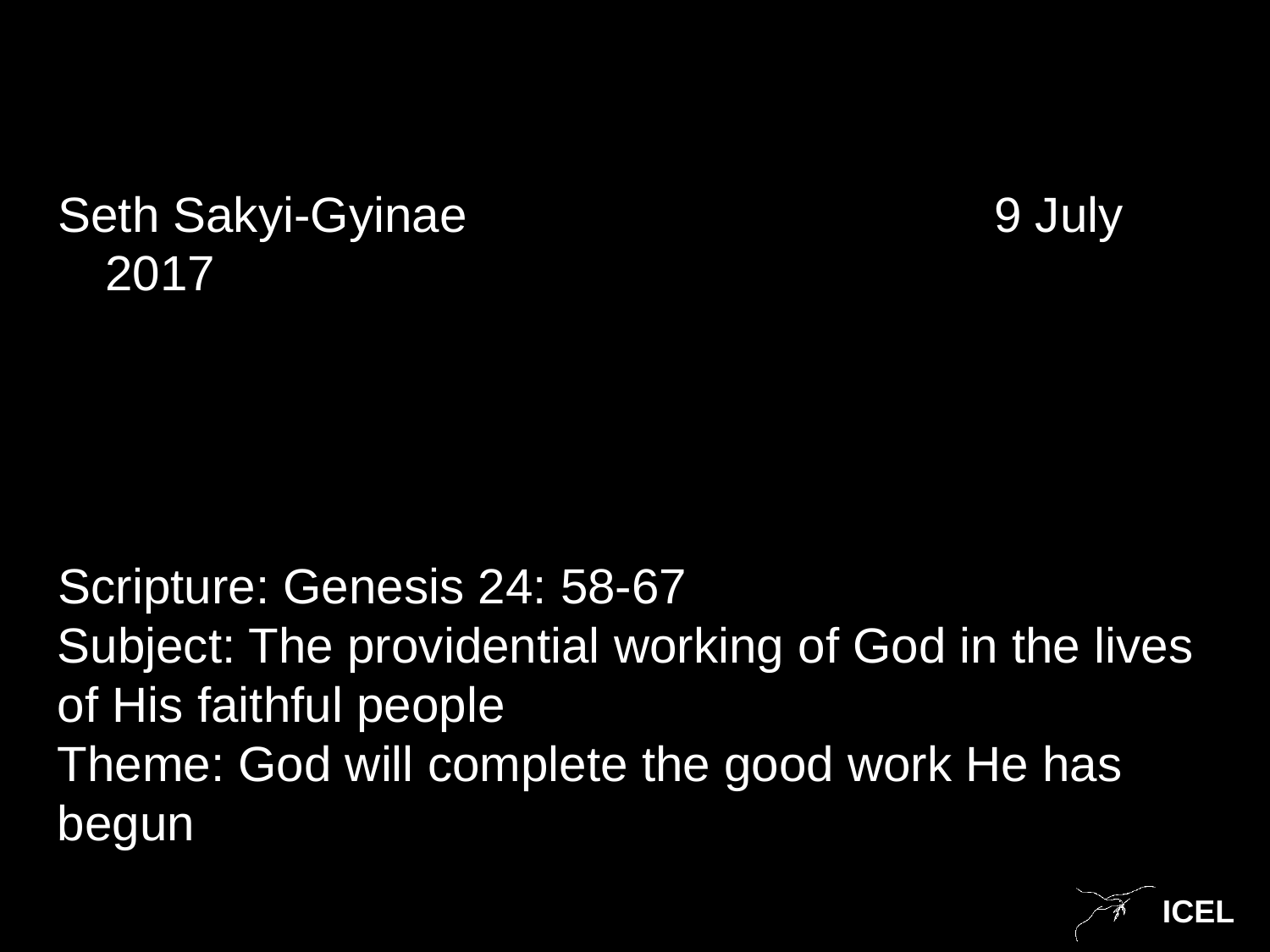

Seth Sakyi-Gyinae  				9 July 2017

Scripture: Genesis 24: 58-67
Subject: The providential working of God in the lives of His faithful people
Theme: God will complete the good work He has begun